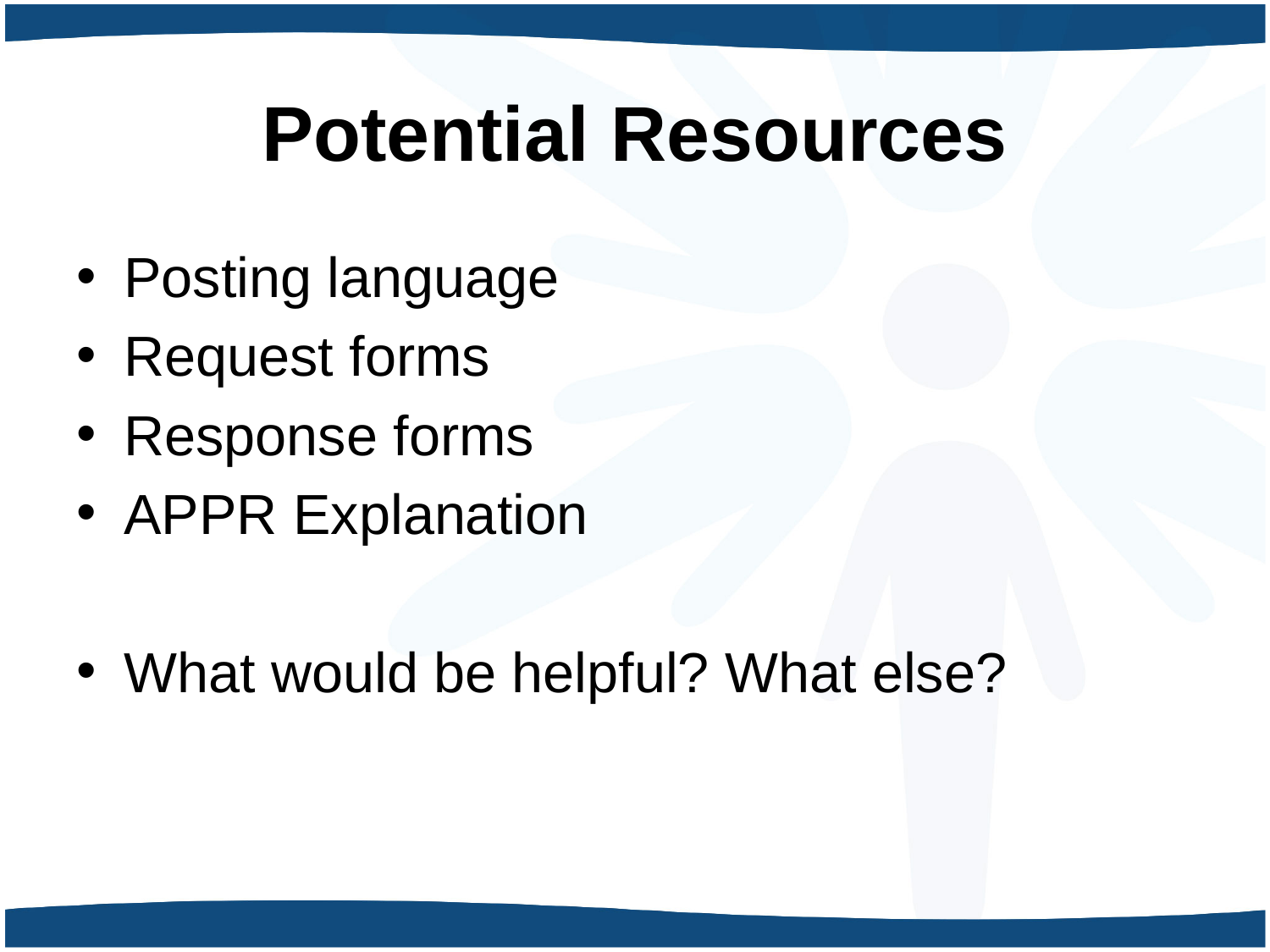

# Potential Resources
Posting language
Request forms
Response forms
APPR Explanation

What would be helpful? What else?